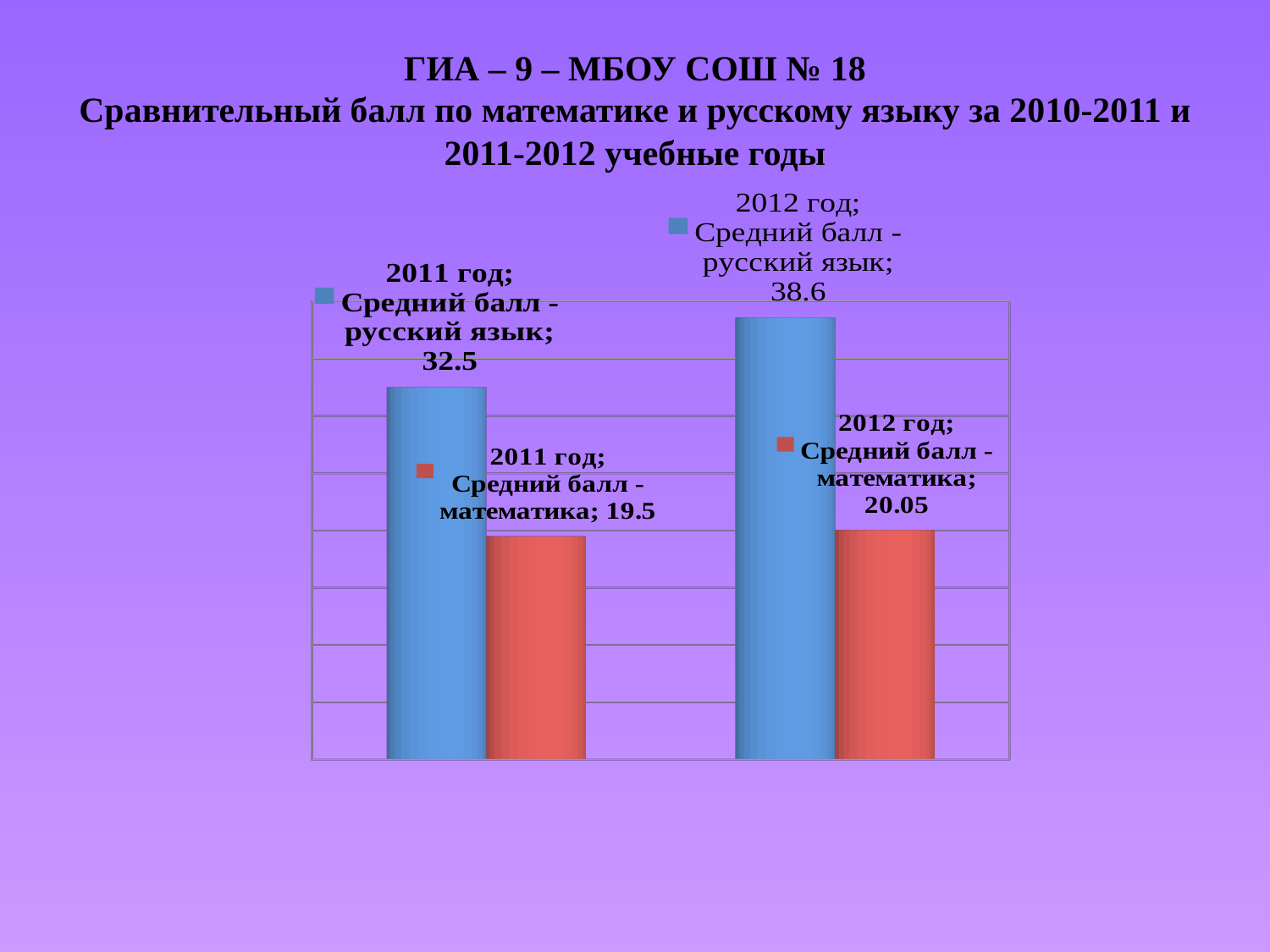

# ГИА – 9 – МБОУ СОШ № 18 Сравнительный балл по математике и русскому языку за 2010-2011 и 2011-2012 учебные годы

[unsupported chart]